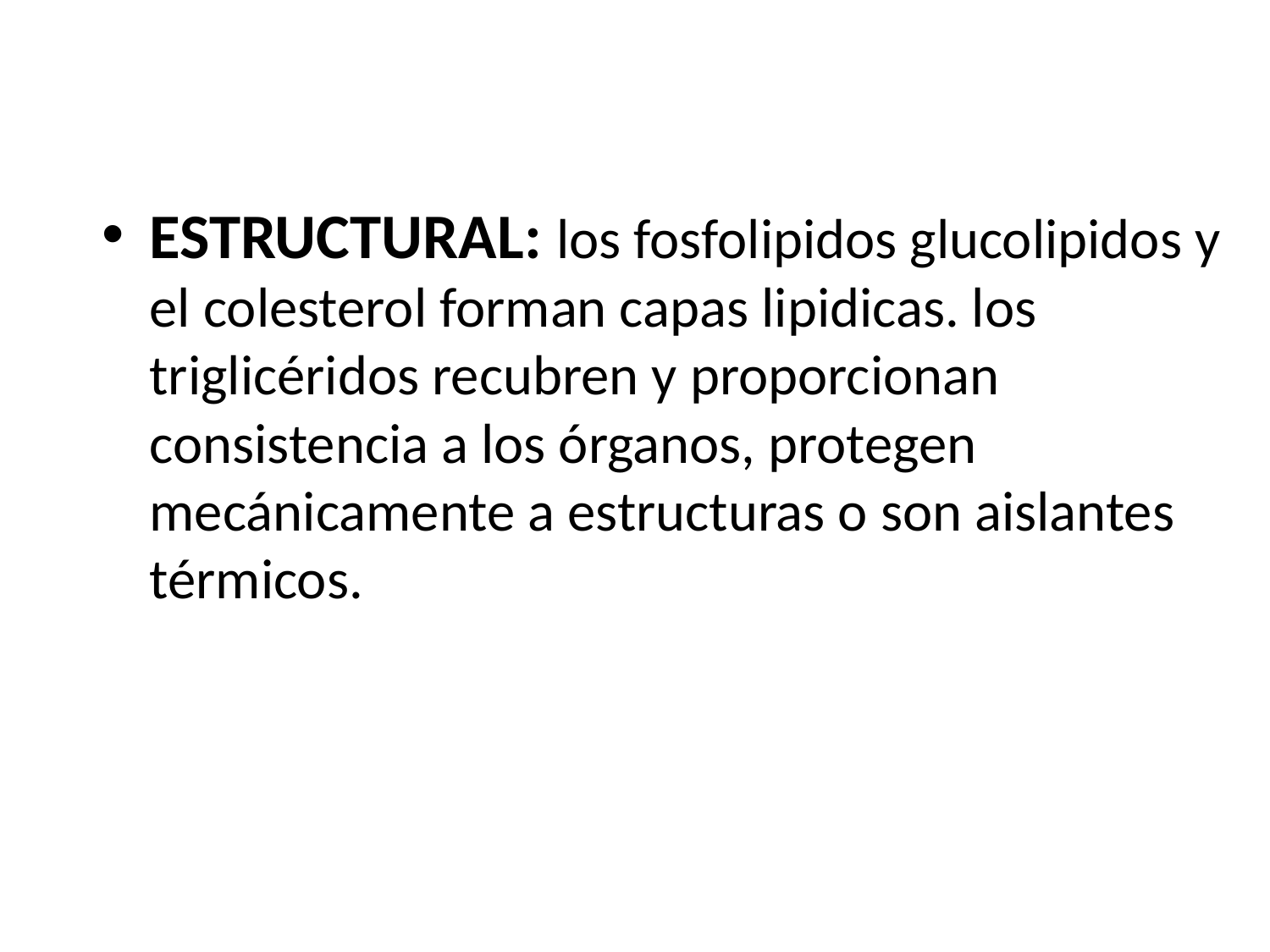

ESTRUCTURAL: los fosfolipidos glucolipidos y el colesterol forman capas lipidicas. los triglicéridos recubren y proporcionan consistencia a los órganos, protegen mecánicamente a estructuras o son aislantes térmicos.